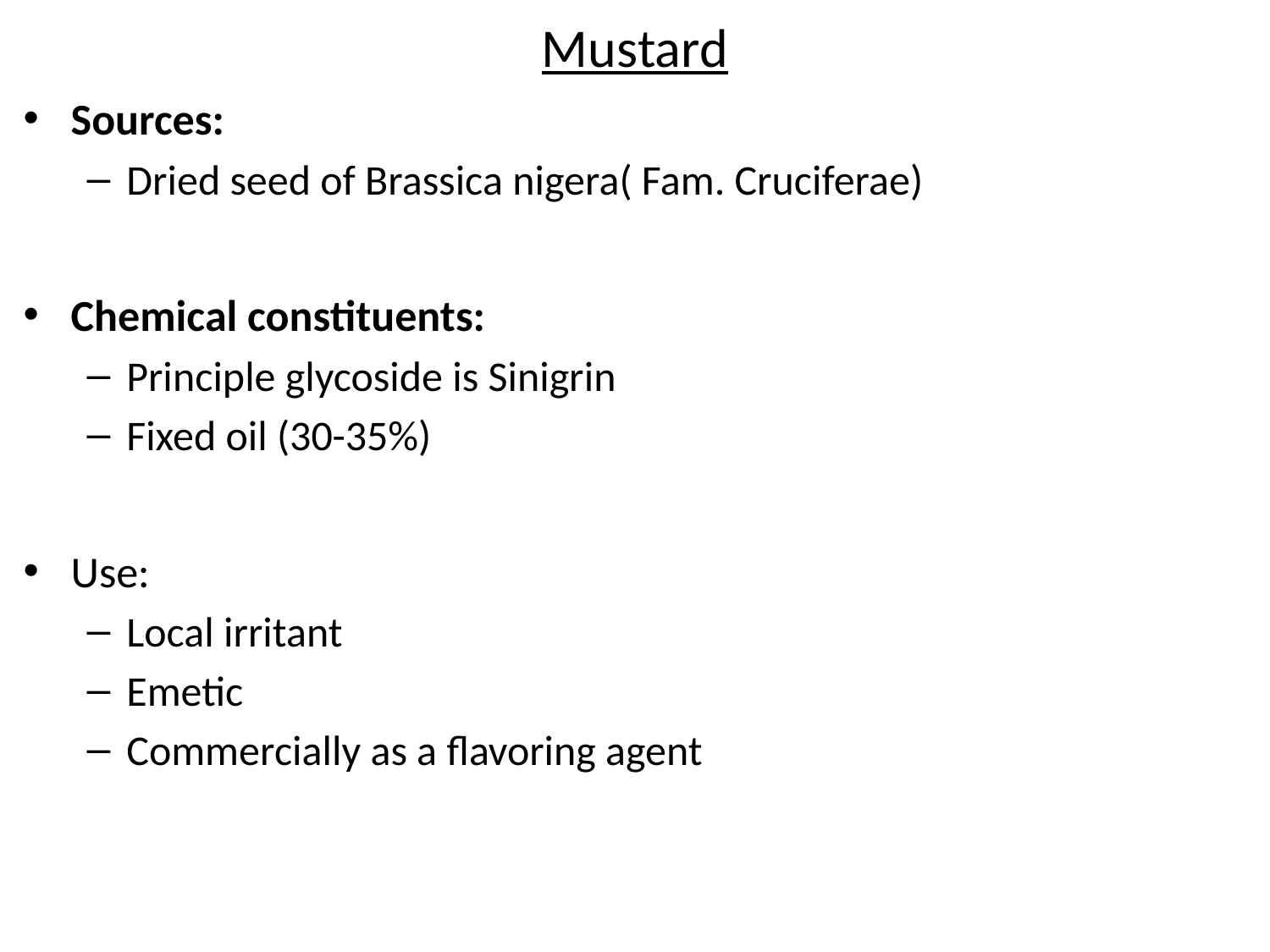

# Mustard
Sources:
Dried seed of Brassica nigera( Fam. Cruciferae)

Chemical constituents:
Principle glycoside is Sinigrin
Fixed oil (30-35%)

Use:
Local irritant
Emetic
Commercially as a flavoring agent